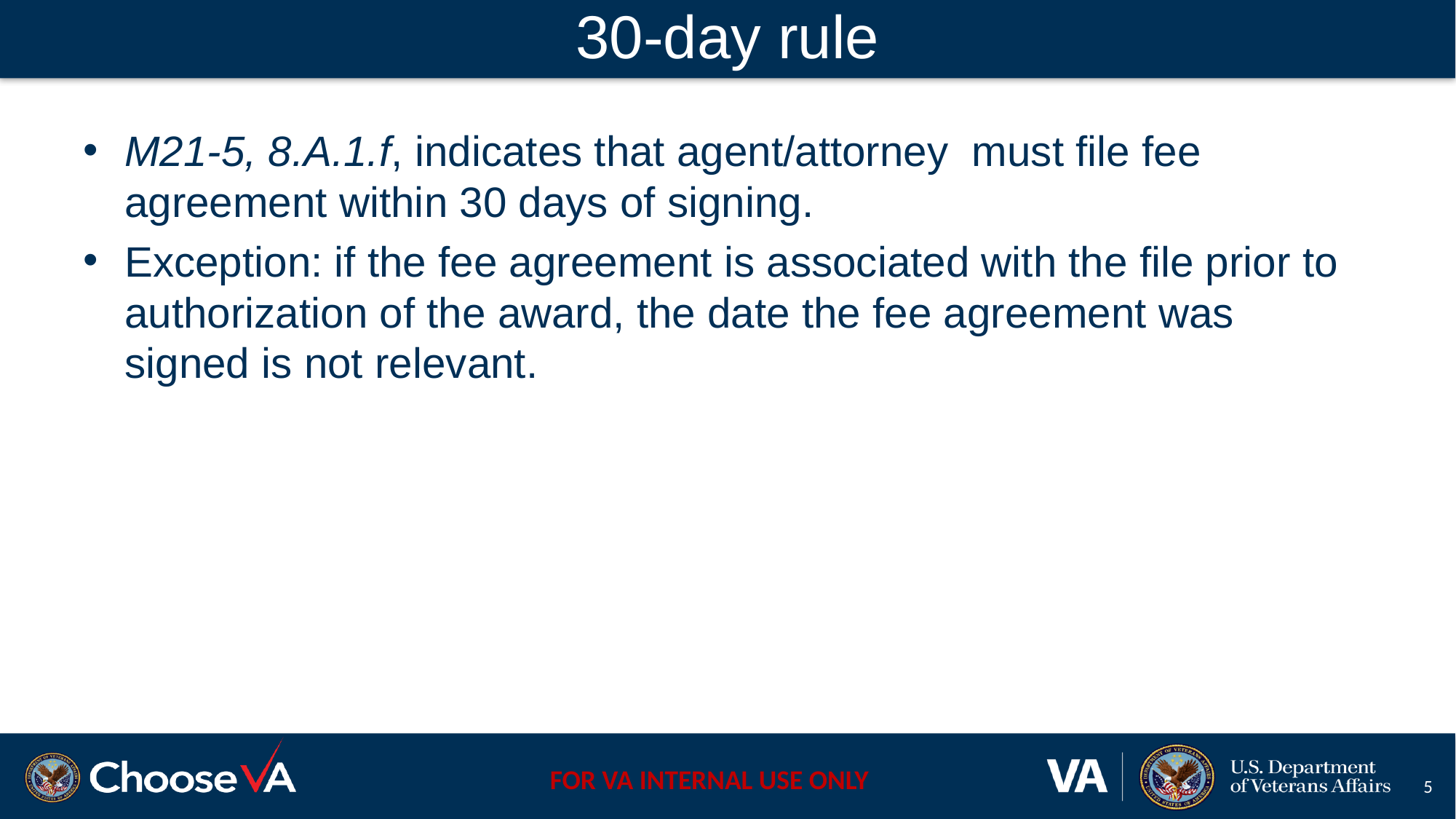

# 30-day rule
M21-5, 8.A.1.f, indicates that agent/attorney  must file fee agreement within 30 days of signing.
Exception: if the fee agreement is associated with the file prior to authorization of the award, the date the fee agreement was signed is not relevant.